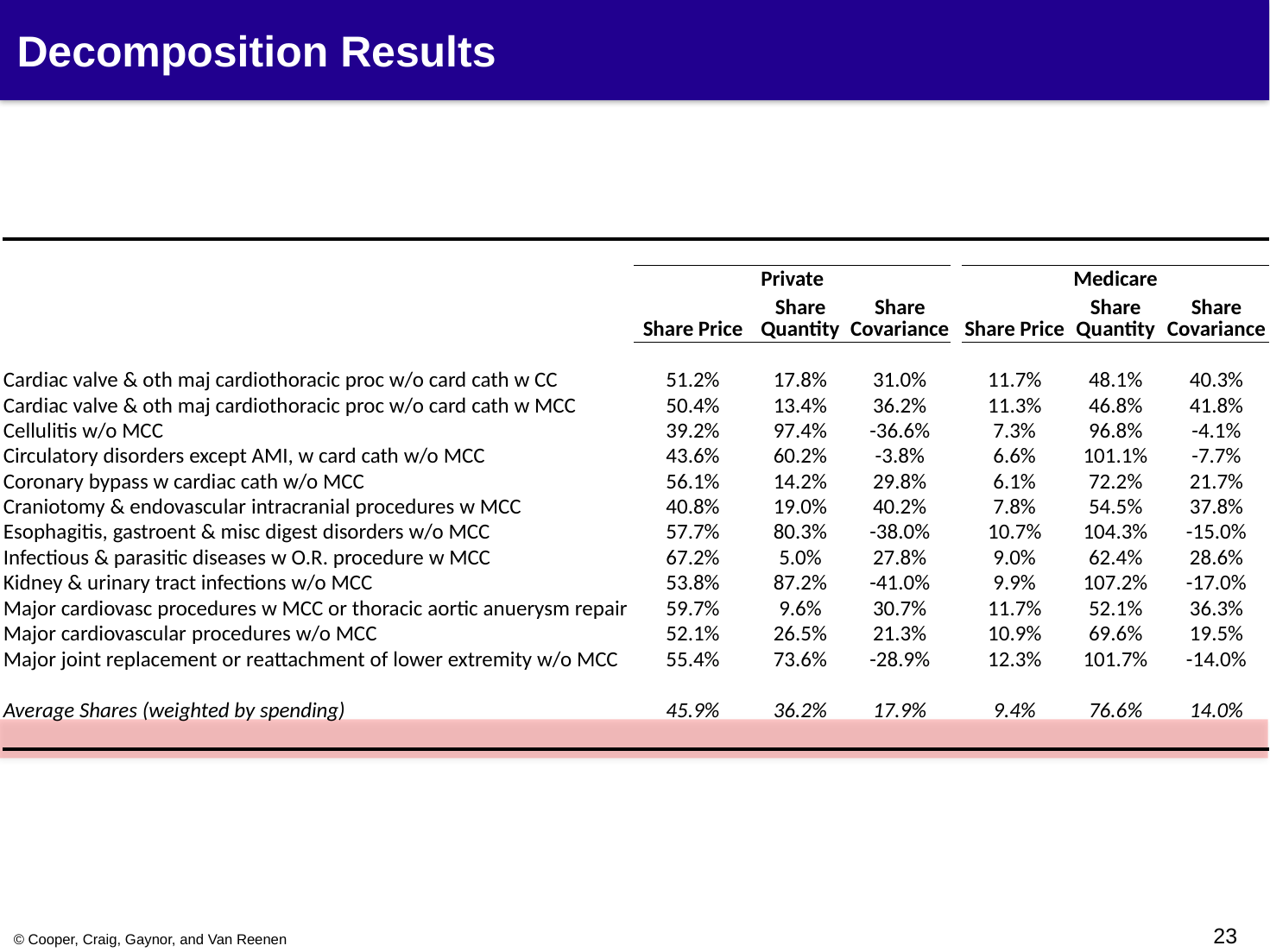

# Decomposition Results
|  |  |  |  |  |  |  |  |
| --- | --- | --- | --- | --- | --- | --- | --- |
|  |  |  |  |  |  |  |  |
|  | Private |  |  |  | Medicare |  |  |
|  | Share Price | Share Quantity | Share Covariance |  | Share Price | Share Quantity | Share Covariance |
|  |  |  |  |  |  |  |  |
| Cardiac valve & oth maj cardiothoracic proc w/o card cath w CC | 51.2% | 17.8% | 31.0% |  | 11.7% | 48.1% | 40.3% |
| Cardiac valve & oth maj cardiothoracic proc w/o card cath w MCC | 50.4% | 13.4% | 36.2% |  | 11.3% | 46.8% | 41.8% |
| Cellulitis w/o MCC | 39.2% | 97.4% | -36.6% |  | 7.3% | 96.8% | -4.1% |
| Circulatory disorders except AMI, w card cath w/o MCC | 43.6% | 60.2% | -3.8% |  | 6.6% | 101.1% | -7.7% |
| Coronary bypass w cardiac cath w/o MCC | 56.1% | 14.2% | 29.8% |  | 6.1% | 72.2% | 21.7% |
| Craniotomy & endovascular intracranial procedures w MCC | 40.8% | 19.0% | 40.2% |  | 7.8% | 54.5% | 37.8% |
| Esophagitis, gastroent & misc digest disorders w/o MCC | 57.7% | 80.3% | -38.0% |  | 10.7% | 104.3% | -15.0% |
| Infectious & parasitic diseases w O.R. procedure w MCC | 67.2% | 5.0% | 27.8% |  | 9.0% | 62.4% | 28.6% |
| Kidney & urinary tract infections w/o MCC | 53.8% | 87.2% | -41.0% |  | 9.9% | 107.2% | -17.0% |
| Major cardiovasc procedures w MCC or thoracic aortic anuerysm repair | 59.7% | 9.6% | 30.7% |  | 11.7% | 52.1% | 36.3% |
| Major cardiovascular procedures w/o MCC | 52.1% | 26.5% | 21.3% |  | 10.9% | 69.6% | 19.5% |
| Major joint replacement or reattachment of lower extremity w/o MCC | 55.4% | 73.6% | -28.9% |  | 12.3% | 101.7% | -14.0% |
|  |  |  |  |  |  |  |  |
| Average Shares (weighted by spending) | 45.9% | 36.2% | 17.9% |  | 9.4% | 76.6% | 14.0% |
|  |  |  |  |  |  |  |  |

23
© Cooper, Craig, Gaynor, and Van Reenen